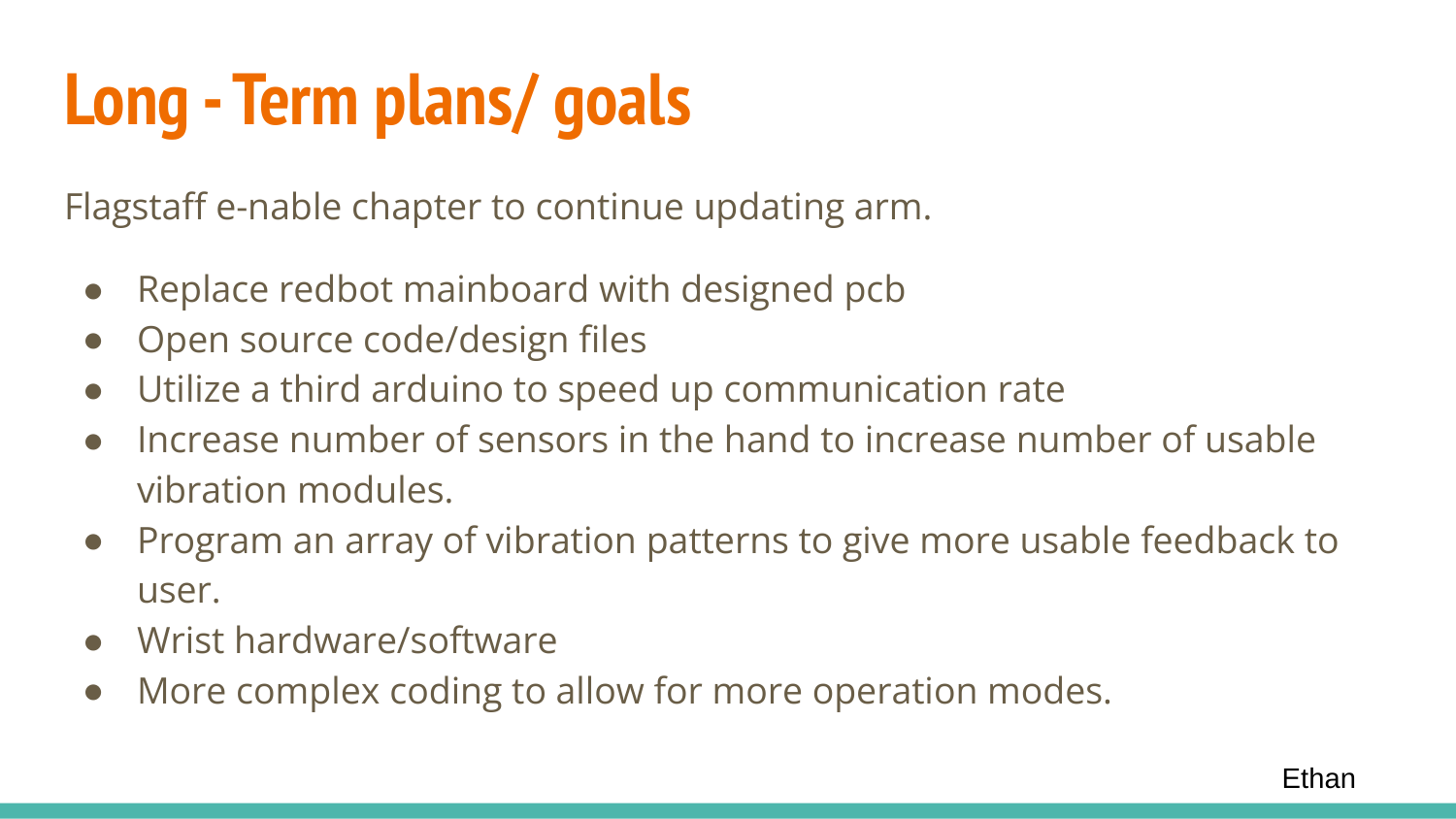

# Long - Term plans/ goals
Flagstaff e-nable chapter to continue updating arm.
Replace redbot mainboard with designed pcb
Open source code/design files
Utilize a third arduino to speed up communication rate
Increase number of sensors in the hand to increase number of usable vibration modules.
Program an array of vibration patterns to give more usable feedback to user.
Wrist hardware/software
More complex coding to allow for more operation modes.
Ethan